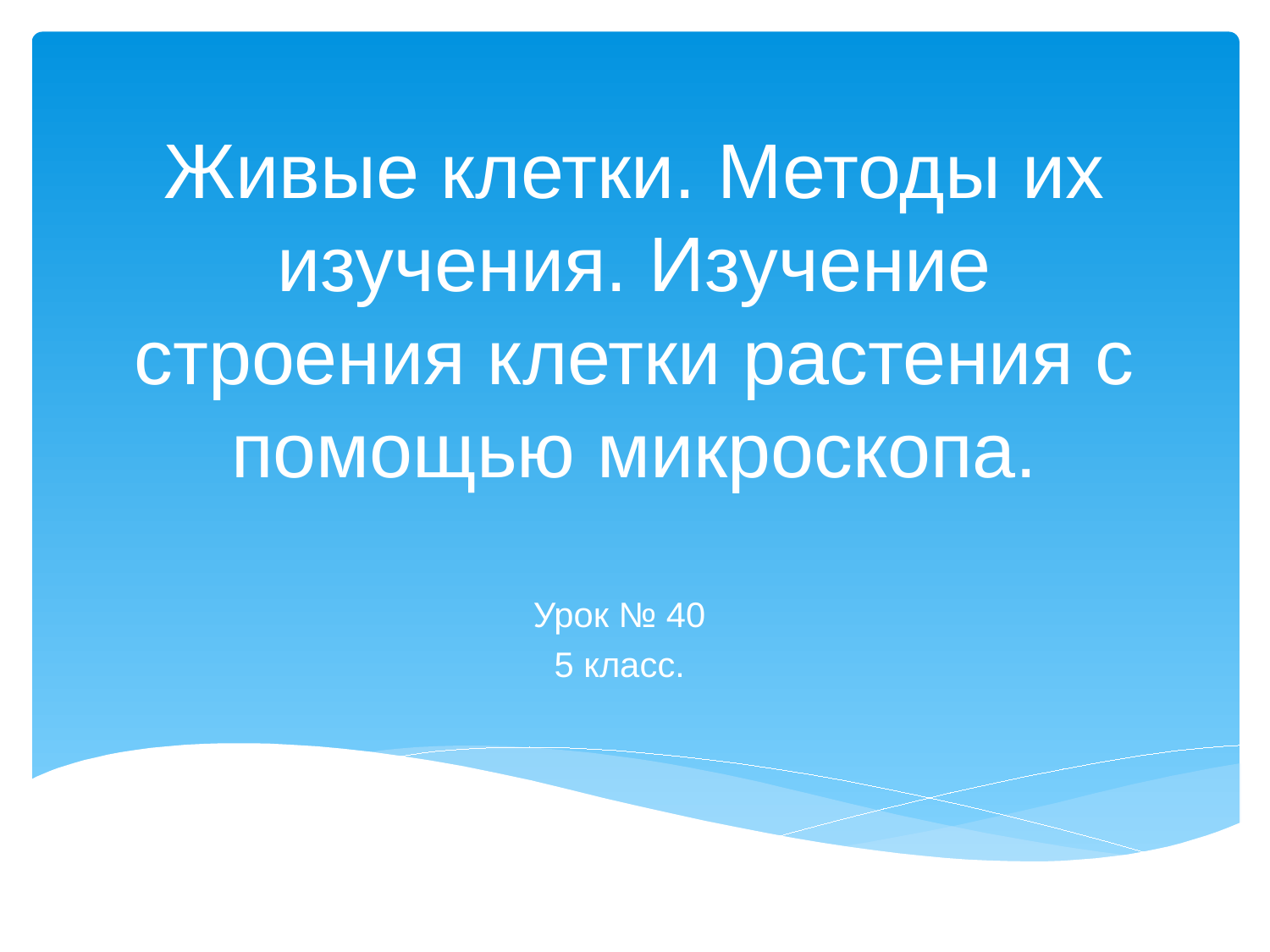

# Живые клетки. Методы их изучения. Изучение строения клетки растения с помощью микроскопа.
Урок № 40
5 класс.